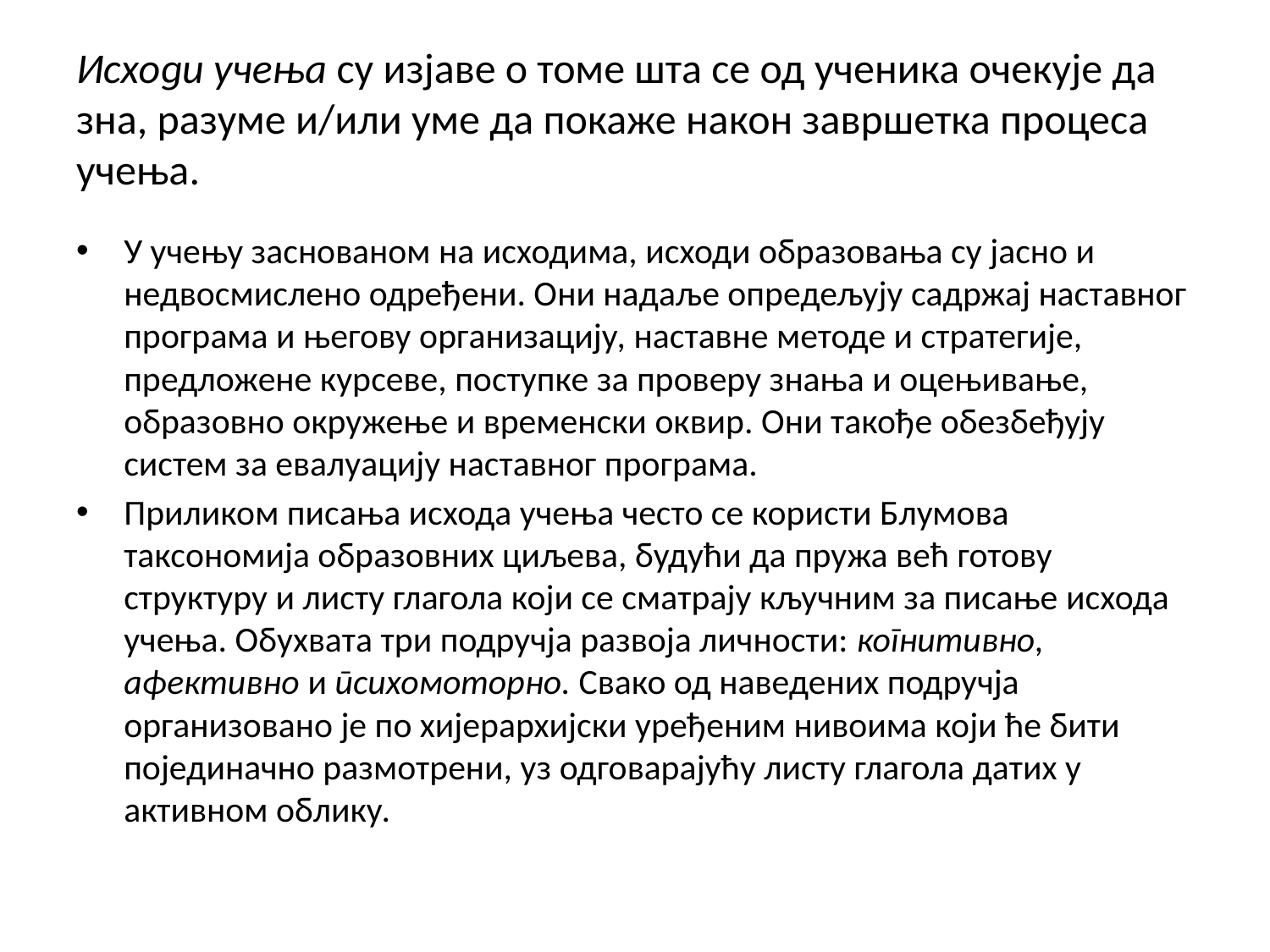

# Исходи учења су изјаве о томе шта се од ученика очекује да зна, разуме и/или уме да покаже након завршетка процеса учења.
У учењу заснованом на исходима, исходи образовања су јасно и недвосмислено одређени. Они надаље опредељују садржај наставног програма и његову организацију, наставне методе и стратегије, предложене курсеве, поступке за проверу знања и оцењивање, образовно окружење и временски оквир. Они такође обезбеђују систем за евалуацију наставног програма.
Приликом писања исхода учења често се користи Блумова таксономија образовних циљева, будући да пружа већ готову структуру и листу глагола који се сматрају кључним за писање исхода учења. Обухвата три подручја развоја личности: когнитивно, афективно и психомоторно. Свако од наведених подручја организовано је по хијерархијски уређеним нивоима који ће бити појединачно размотрени, уз одговарајућу листу глагола датих у активном облику.